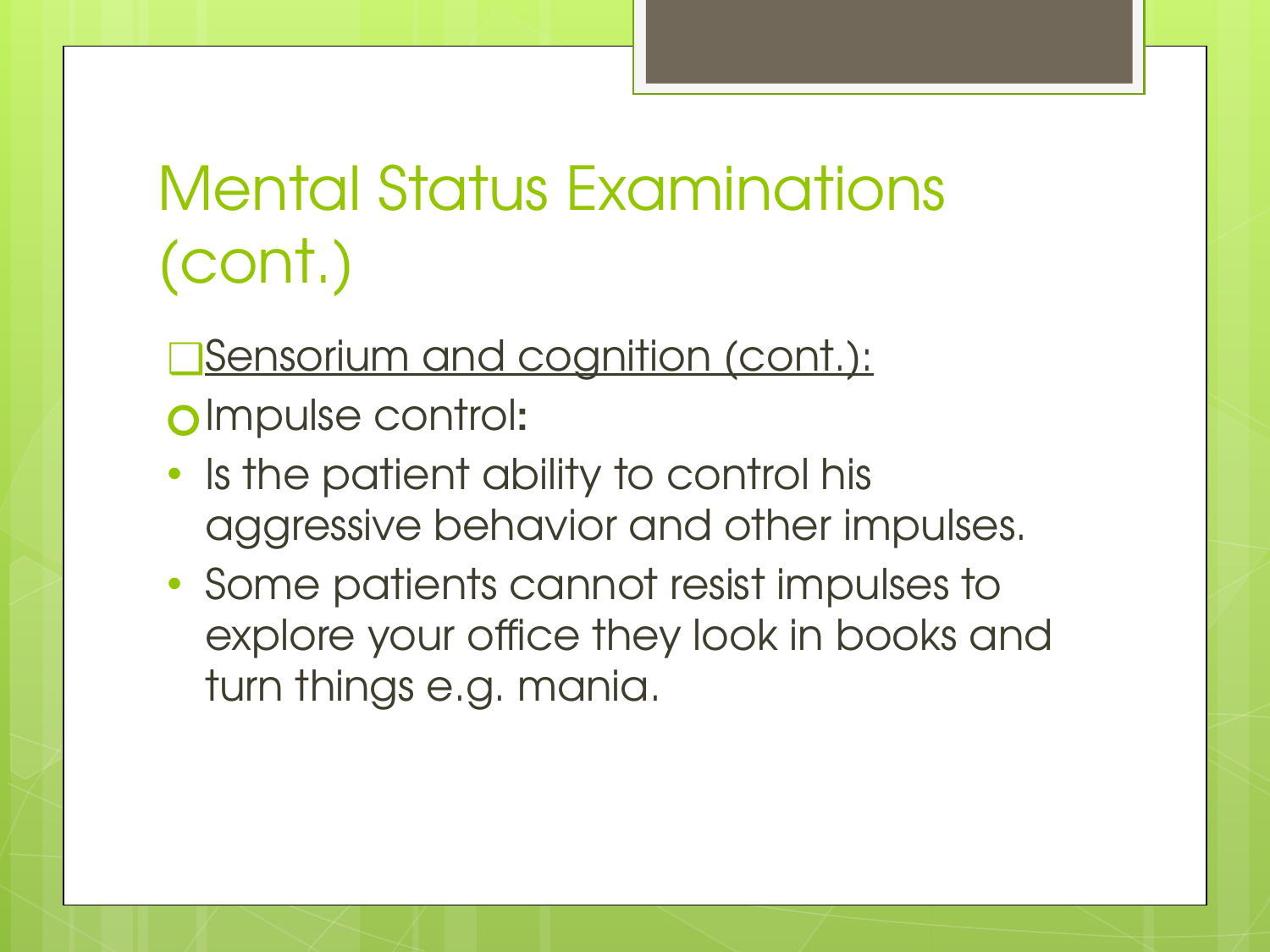

# Mental Status Examinations (cont.)
Sensorium and cognition (cont.):
Impulse control:
Is the patient ability to control his aggressive behavior and other impulses.
Some patients cannot resist impulses to explore your office they look in books and turn things e.g. mania.